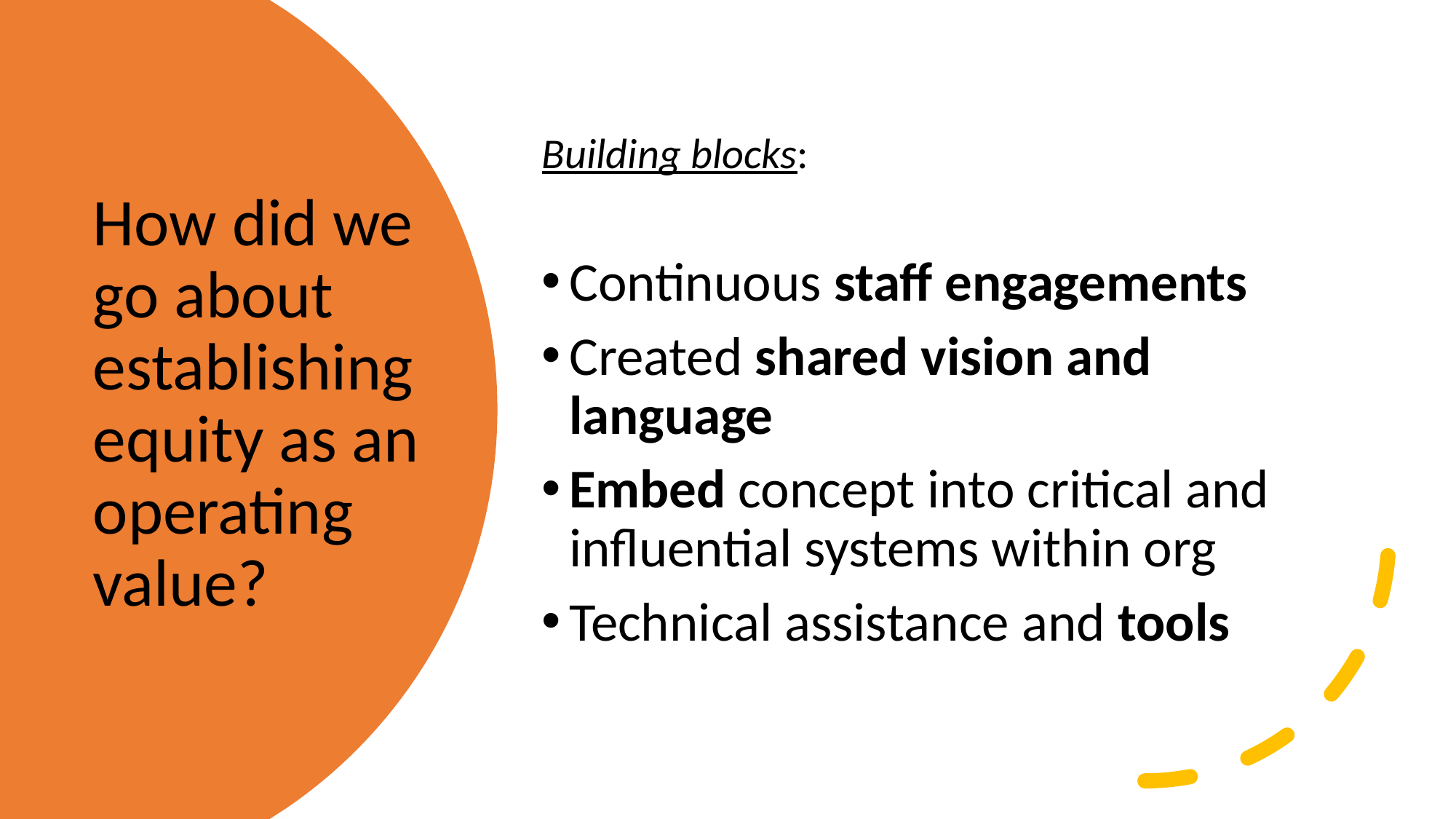

Building blocks:

Continuous staff engagements
Created shared vision and language
Embed concept into critical and influential systems within org
Technical assistance and tools

# How did we go about establishing equity as an operating value?